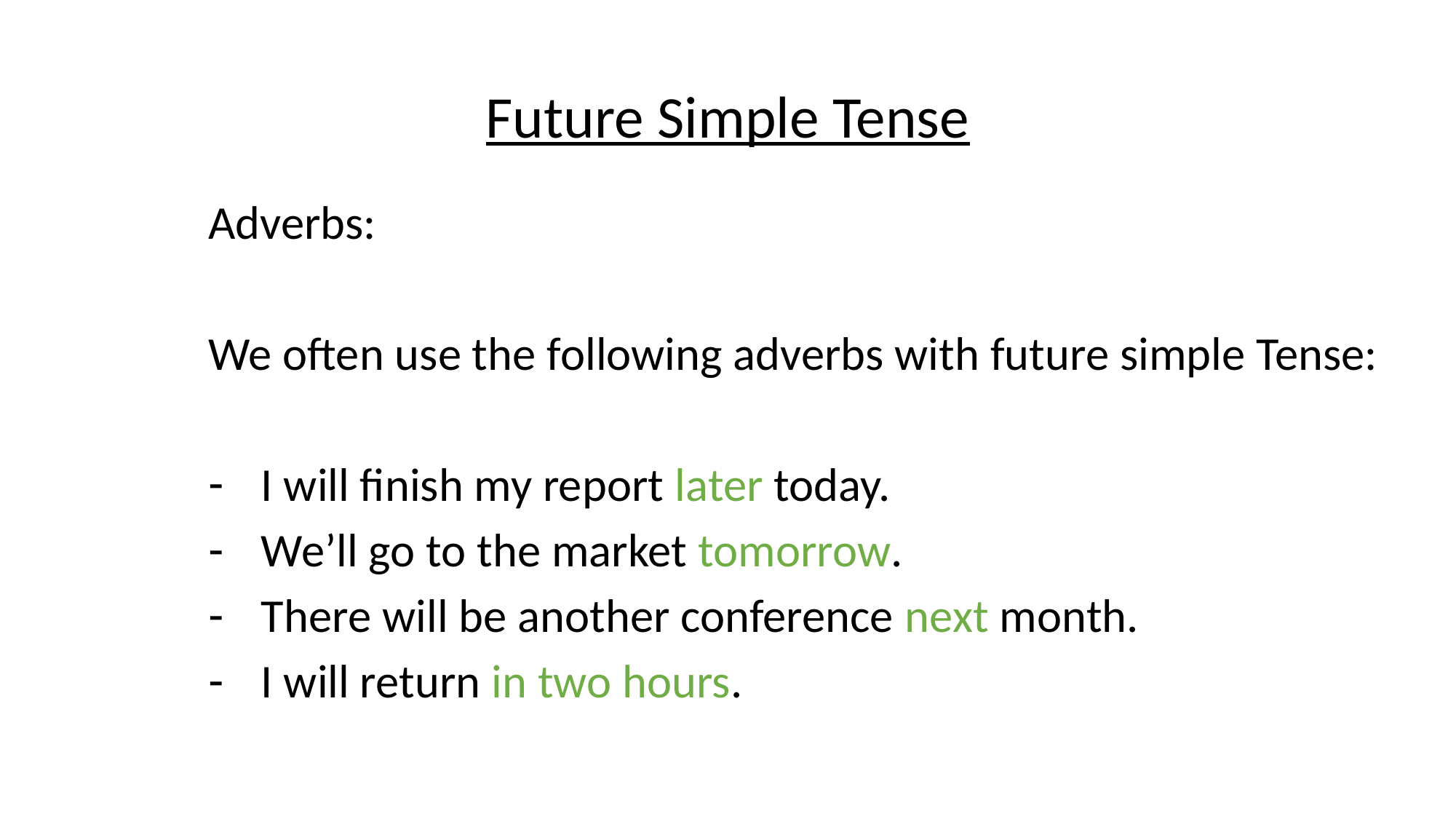

# Future Simple Tense
Adverbs:

We often use the following adverbs with future simple Tense:

I will finish my report later today.
We’ll go to the market tomorrow.
There will be another conference next month.
I will return in two hours.